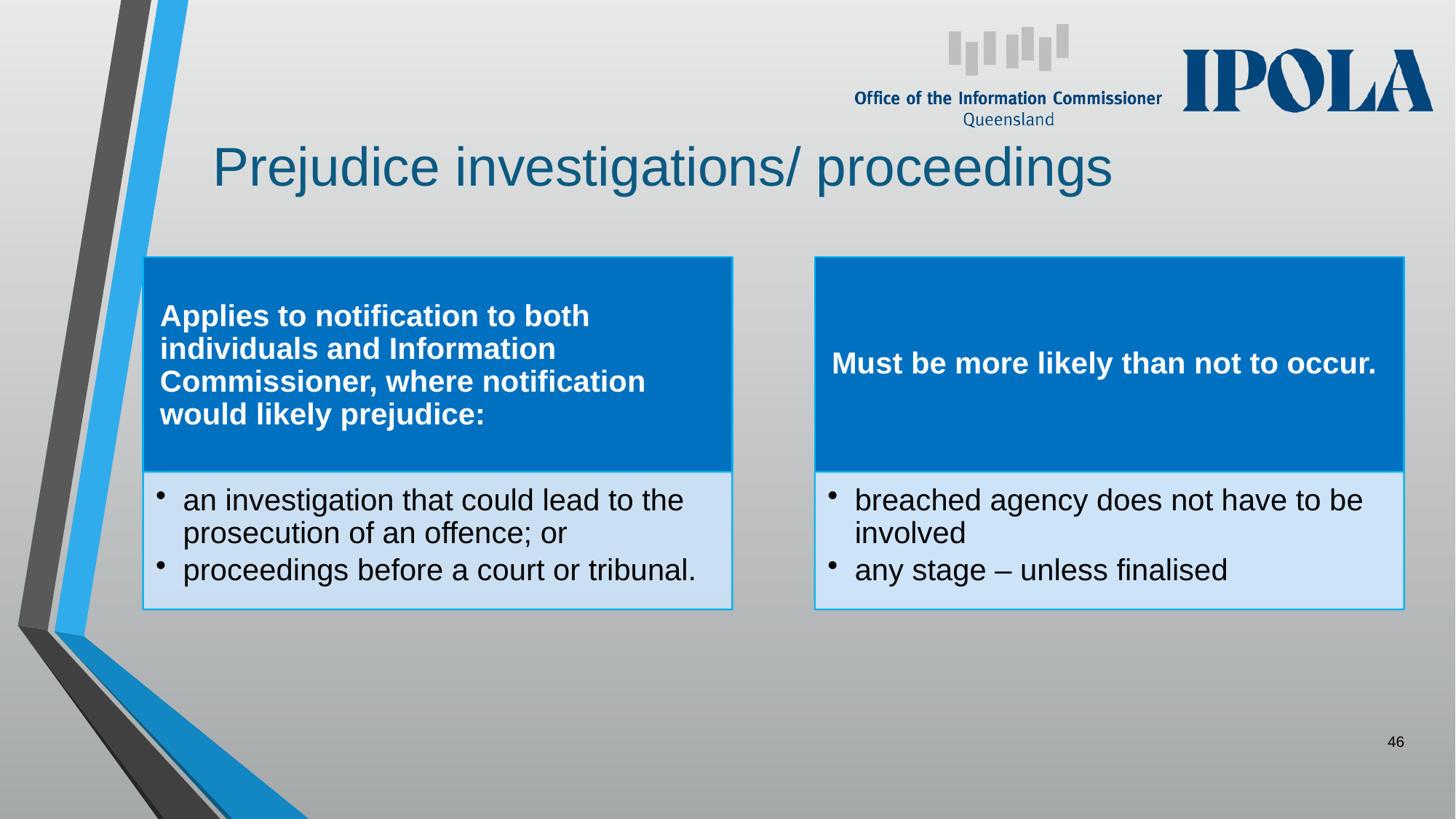

# Prejudice investigations/ proceedings

Applies to notification to both individuals and Information Commissioner, where notification would likely prejudice:

an investigation that could lead to the prosecution of an offence; or
proceedings before a court or tribunal.
Must be more likely than not to occur.
breached agency does not have to be involved
any stage – unless finalised
46